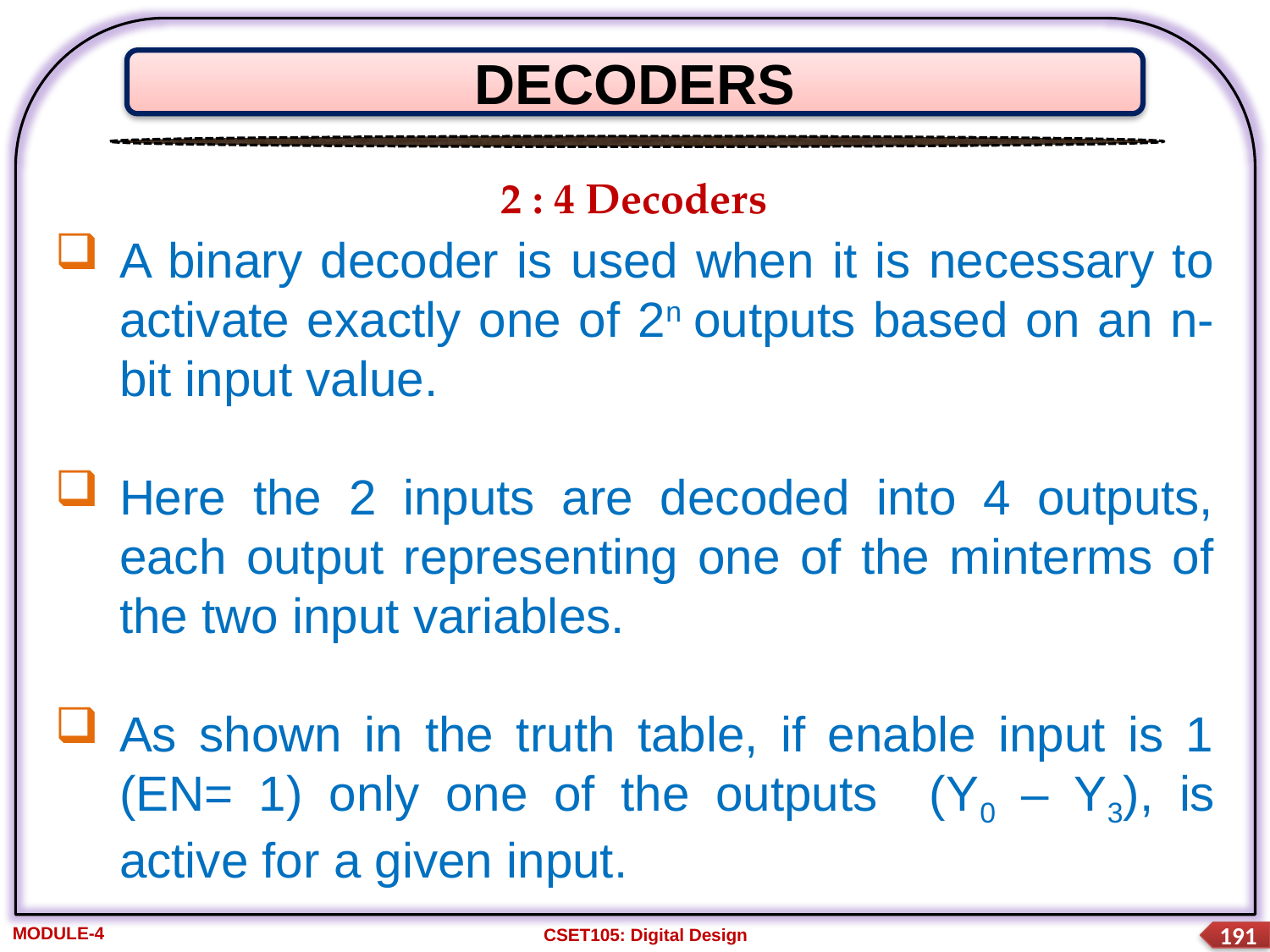

DECODERS

2 : 4 Decoders
A binary decoder is used when it is necessary to activate exactly one of 2n outputs based on an n-bit input value.

Here the 2 inputs are decoded into 4 outputs, each output representing one of the minterms of the two input variables.

As shown in the truth table, if enable input is 1 (EN= 1) only one of the outputs  (Y0 – Y3), is active for a given input.
MODULE-4
CSET105: Digital Design
191